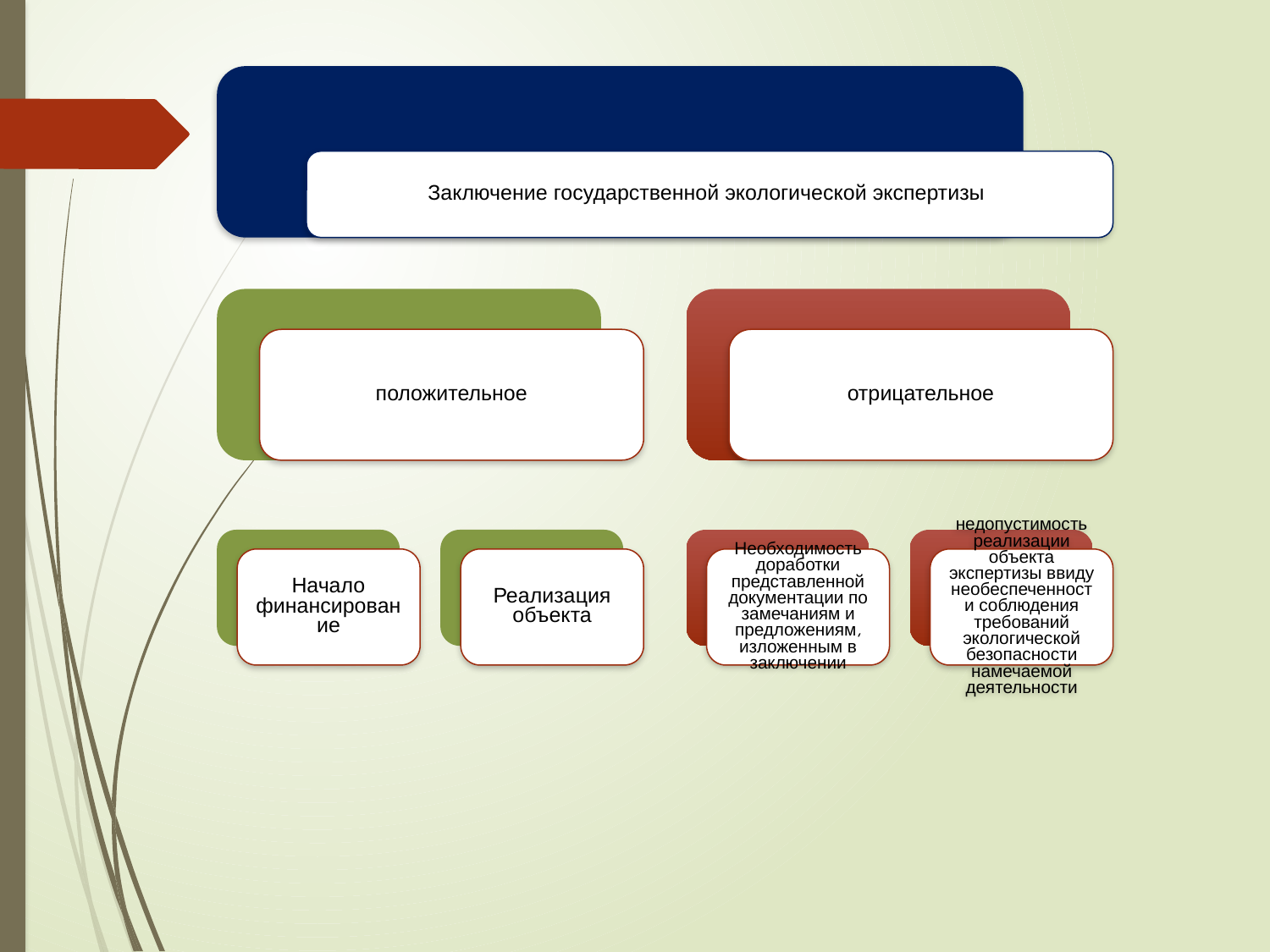

Заключение государственной экологической экспертизы
положительное
Начало финансирование
Реализация объекта
отрицательное
Необходимость доработки представленной документации по замечаниям и предложениям, изложенным в заключении
недопустимость реализации объекта экспертизы ввиду необеспеченности соблюдения требований экологической безопасности намечаемой деятельности